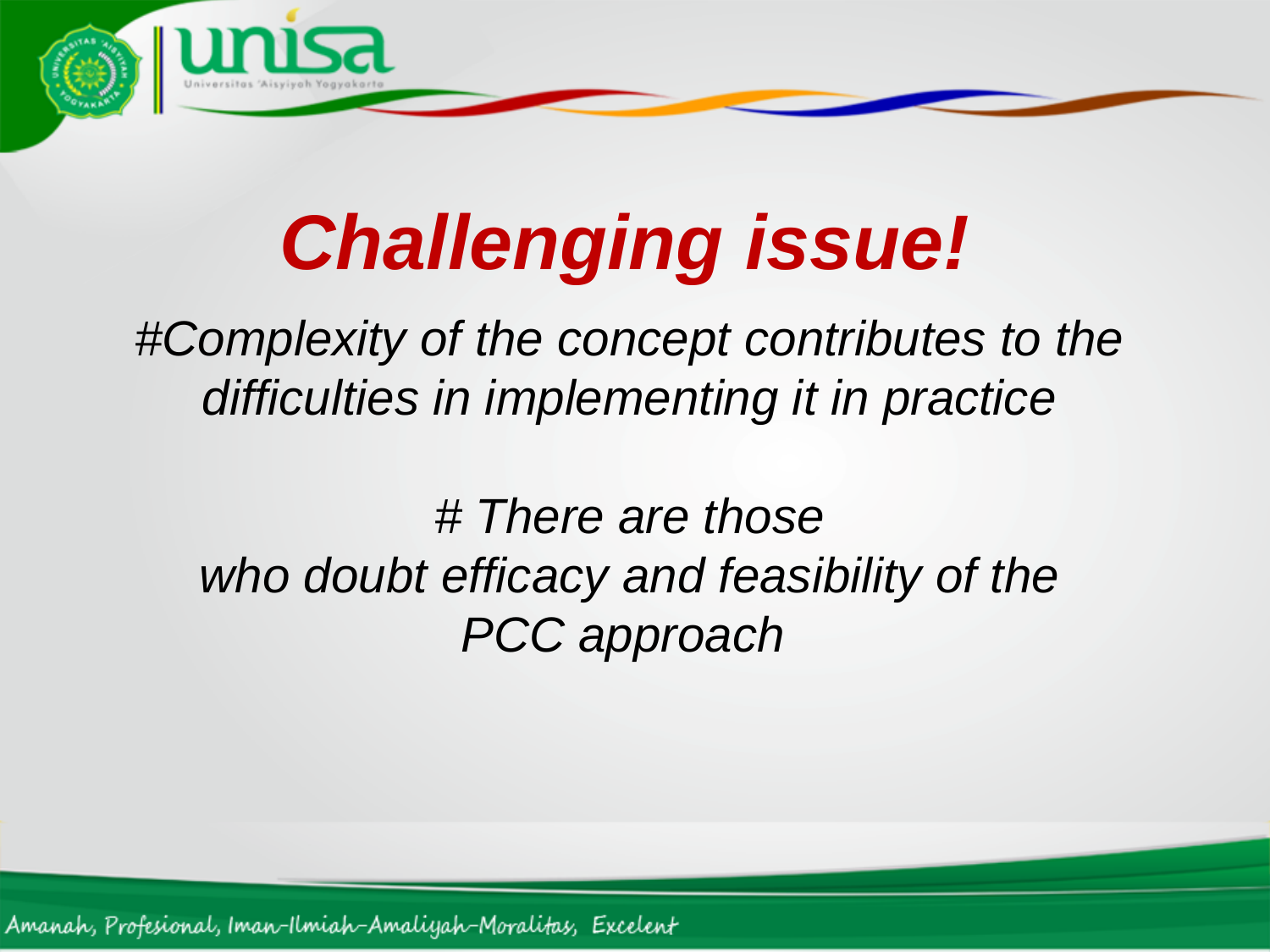

Challenging issue!
#Complexity of the concept contributes to the
difficulties in implementing it in practice

# There are those
who doubt efficacy and feasibility of the
PCC approach